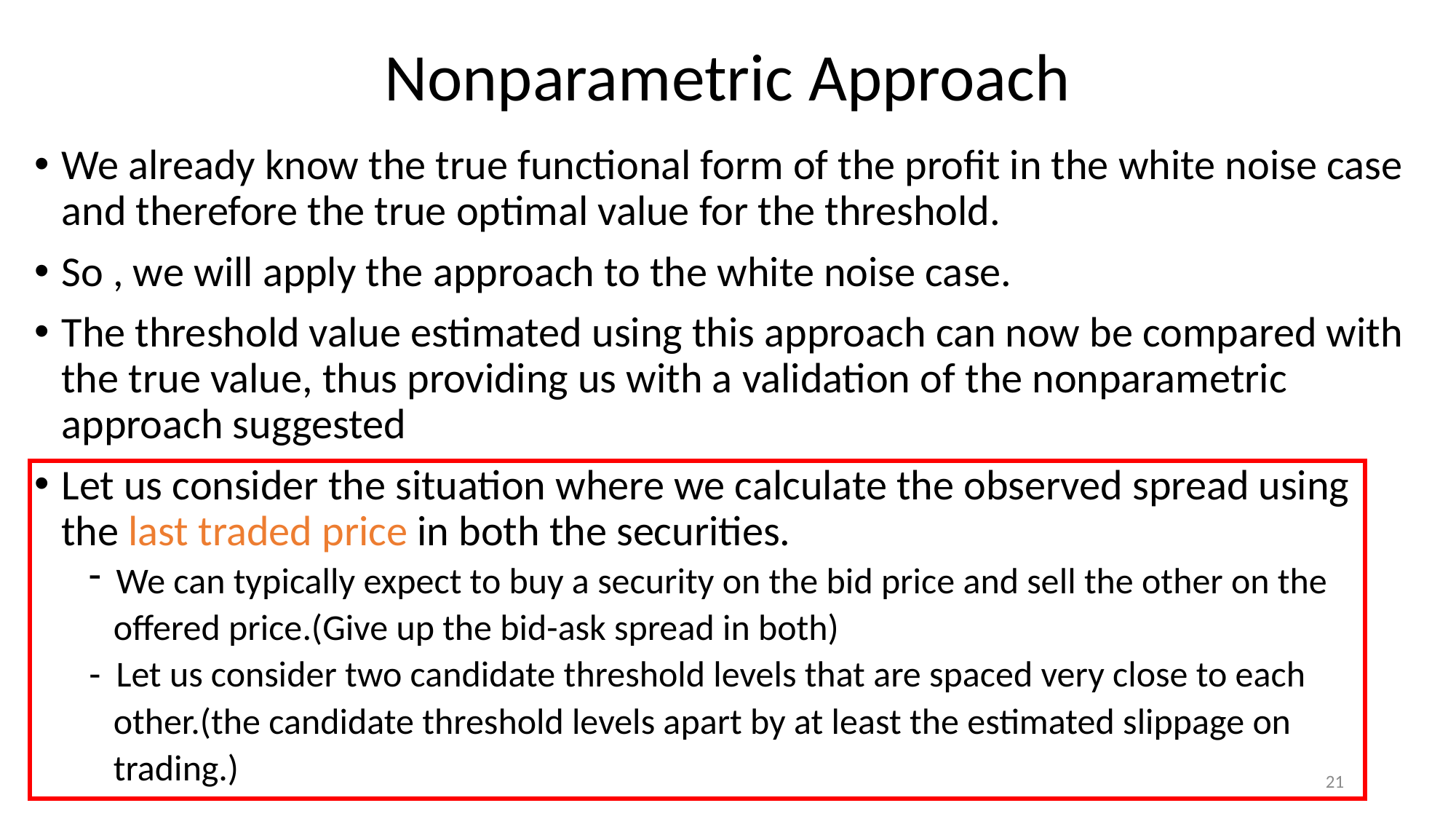

# Nonparametric Approach
We already know the true functional form of the profit in the white noise case and therefore the true optimal value for the threshold.
So , we will apply the approach to the white noise case.
The threshold value estimated using this approach can now be compared with the true value, thus providing us with a validation of the nonparametric approach suggested
Let us consider the situation where we calculate the observed spread using the last traded price in both the securities.
We can typically expect to buy a security on the bid price and sell the other on the
   offered price.(Give up the bid-ask spread in both)
Let us consider two candidate threshold levels that are spaced very close to each
   other.(the candidate threshold levels apart by at least the estimated slippage on
   trading.)

21